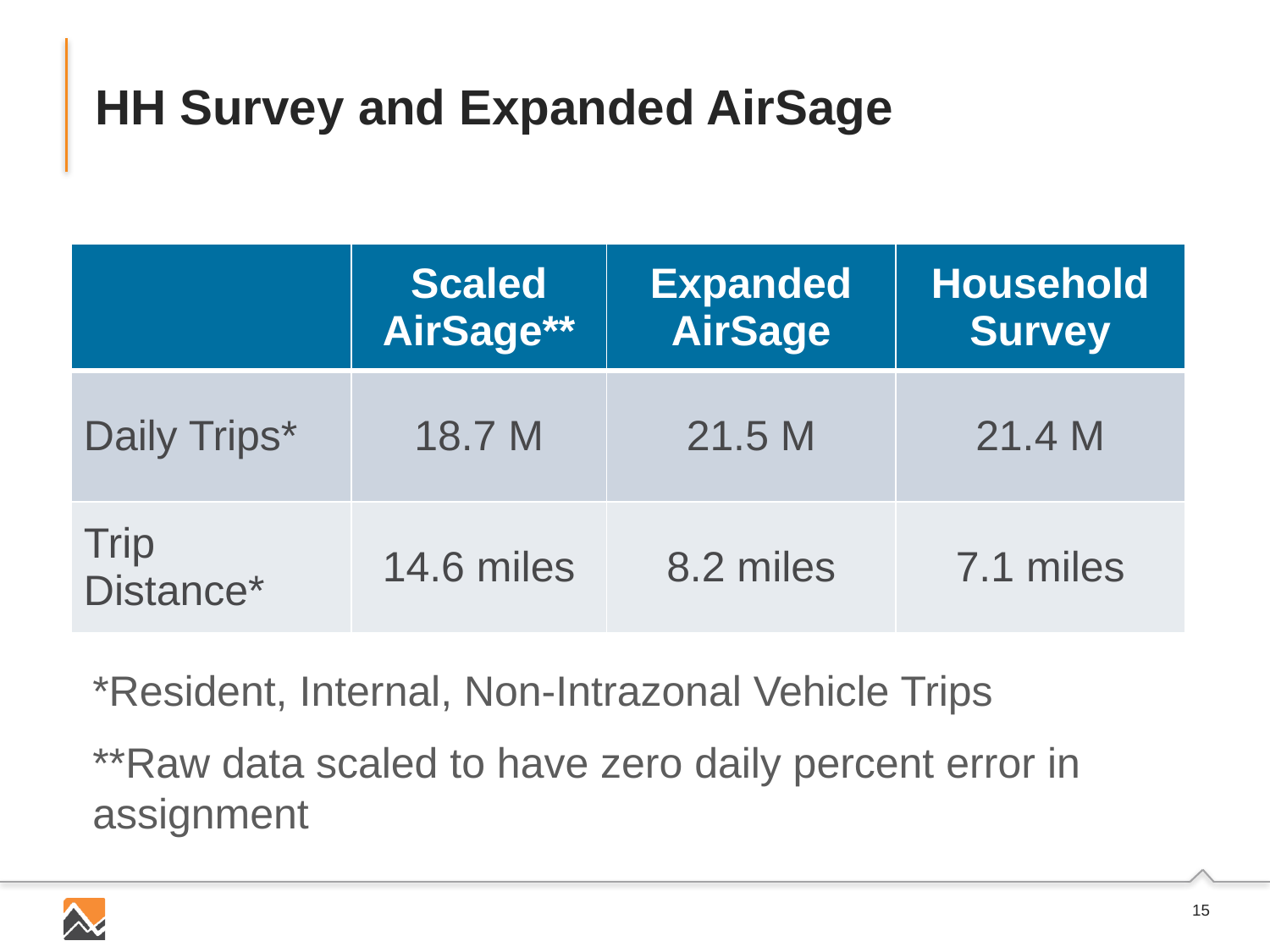

# HH Survey and Expanded AirSage
|  | Scaled AirSage\*\* | Expanded AirSage | Household Survey |
| --- | --- | --- | --- |
| Daily Trips\* | 18.7 M | 21.5 M | 21.4 M |
| Trip Distance\* | 14.6 miles | 8.2 miles | 7.1 miles |
*Resident, Internal, Non-Intrazonal Vehicle Trips
**Raw data scaled to have zero daily percent error in assignment